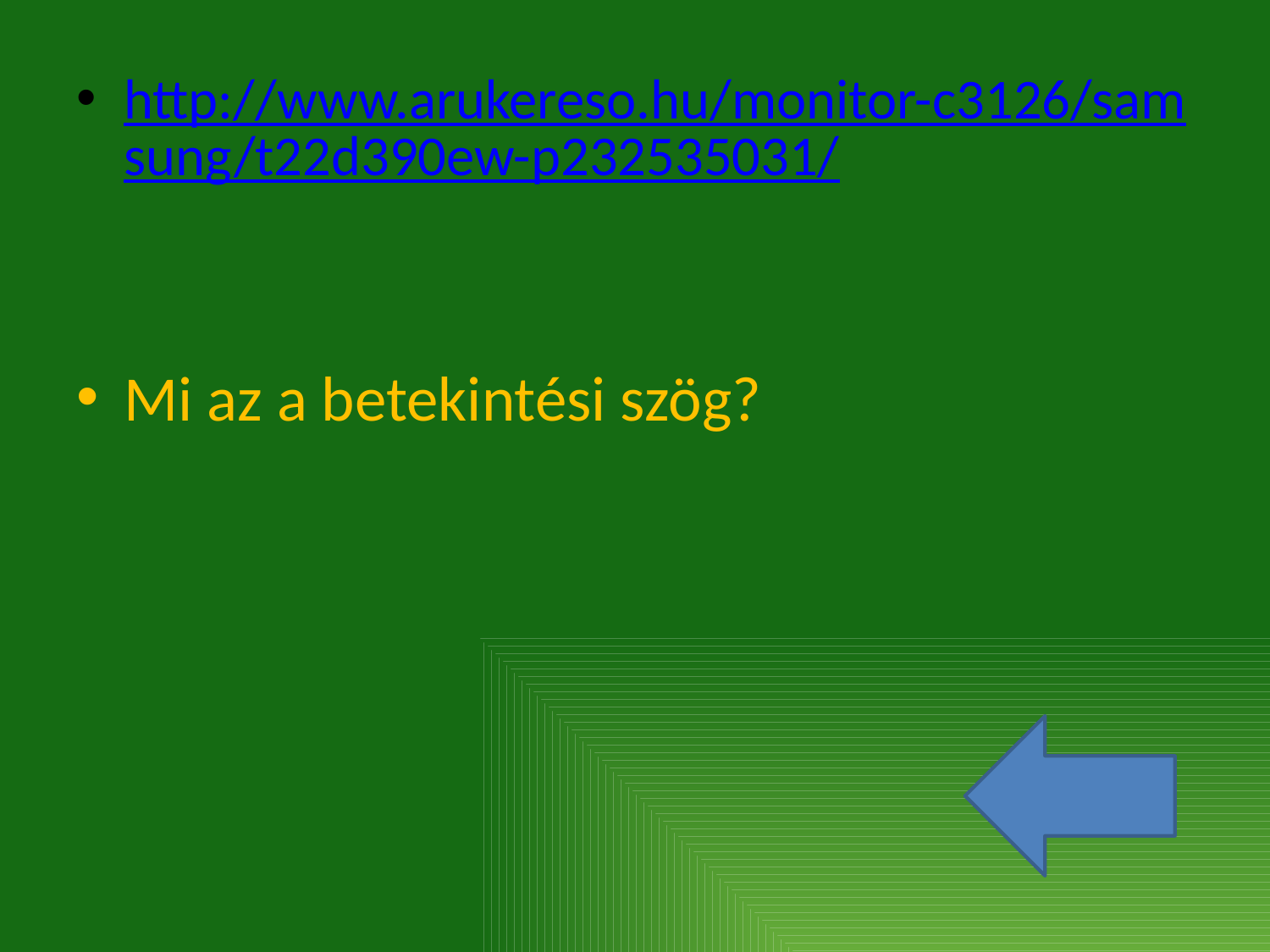

http://www.arukereso.hu/monitor-c3126/samsung/t22d390ew-p232535031/

Mi az a betekintési szög?

#